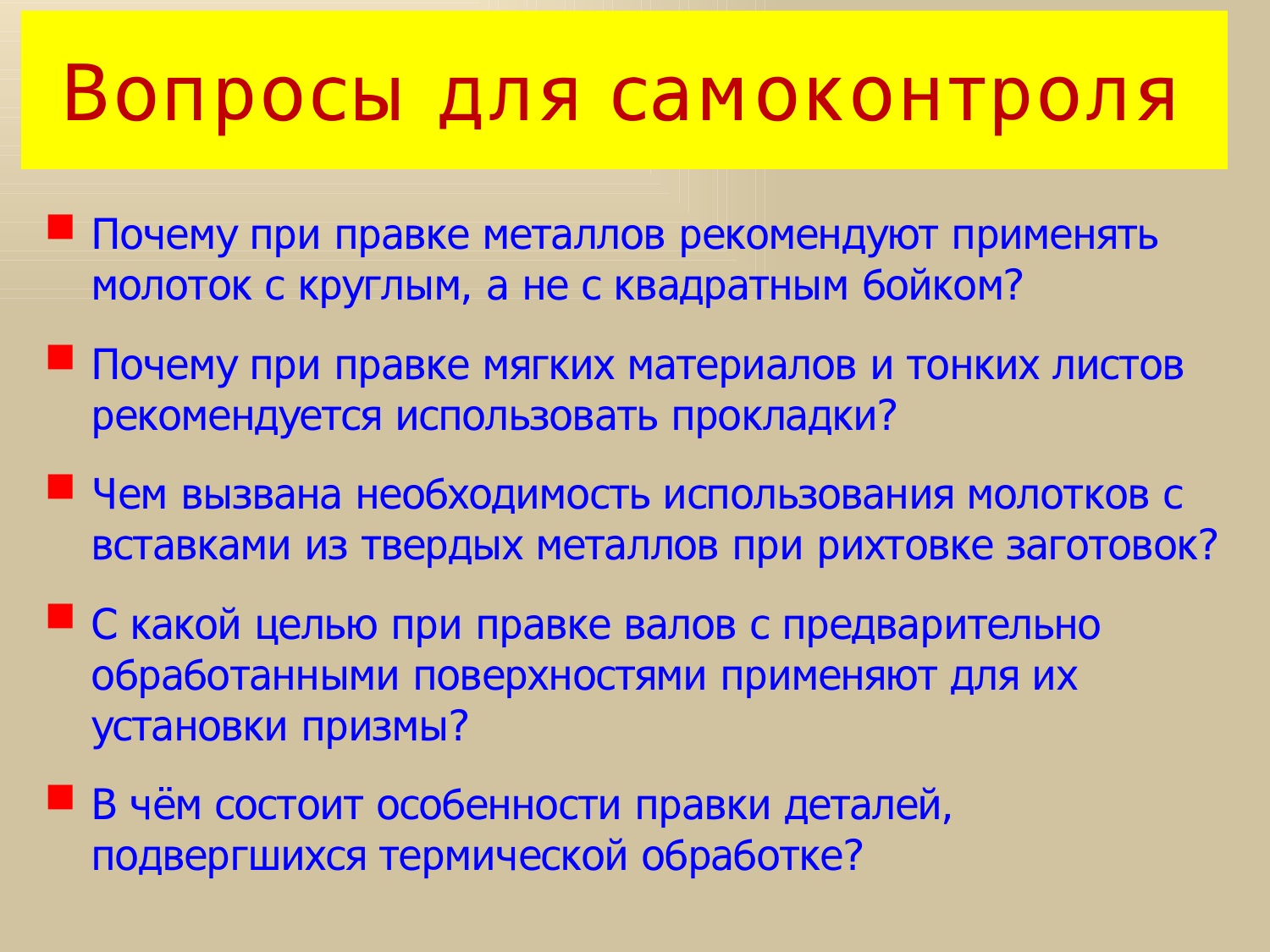

# Вопросы для самоконтроля
Почему при правке металлов рекомендуют применять молоток с круглым, а не с квадратным бойком?
Почему при правке мягких материалов и тонких листов рекомендуется использовать прокладки?
Чем вызвана необходимость использования молотков с вставками из твердых металлов при рихтовке заготовок?
С какой целью при правке валов с предварительно обработанными поверхностями применяют для их установки призмы?
В чём состоит особенности правки деталей, подвергшихся термической обработке?